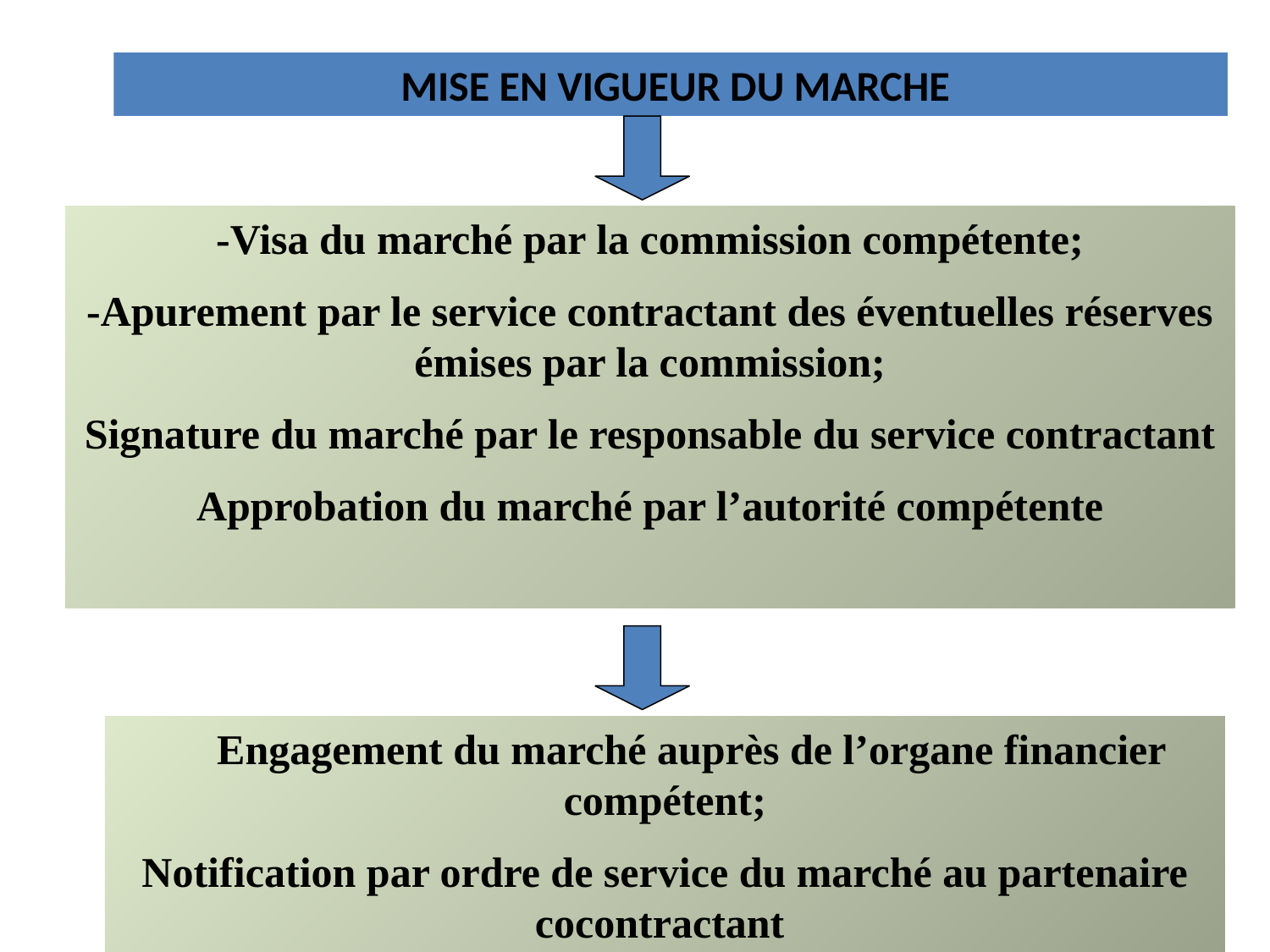

MISE EN VIGUEUR DU MARCHE

-Visa du marché par la commission compétente;
-Apurement par le service contractant des éventuelles réserves émises par la commission;
Signature du marché par le responsable du service contractant
Approbation du marché par l’autorité compétente

     Engagement du marché auprès de l’organe financier compétent;
Notification par ordre de service du marché au partenaire cocontractant